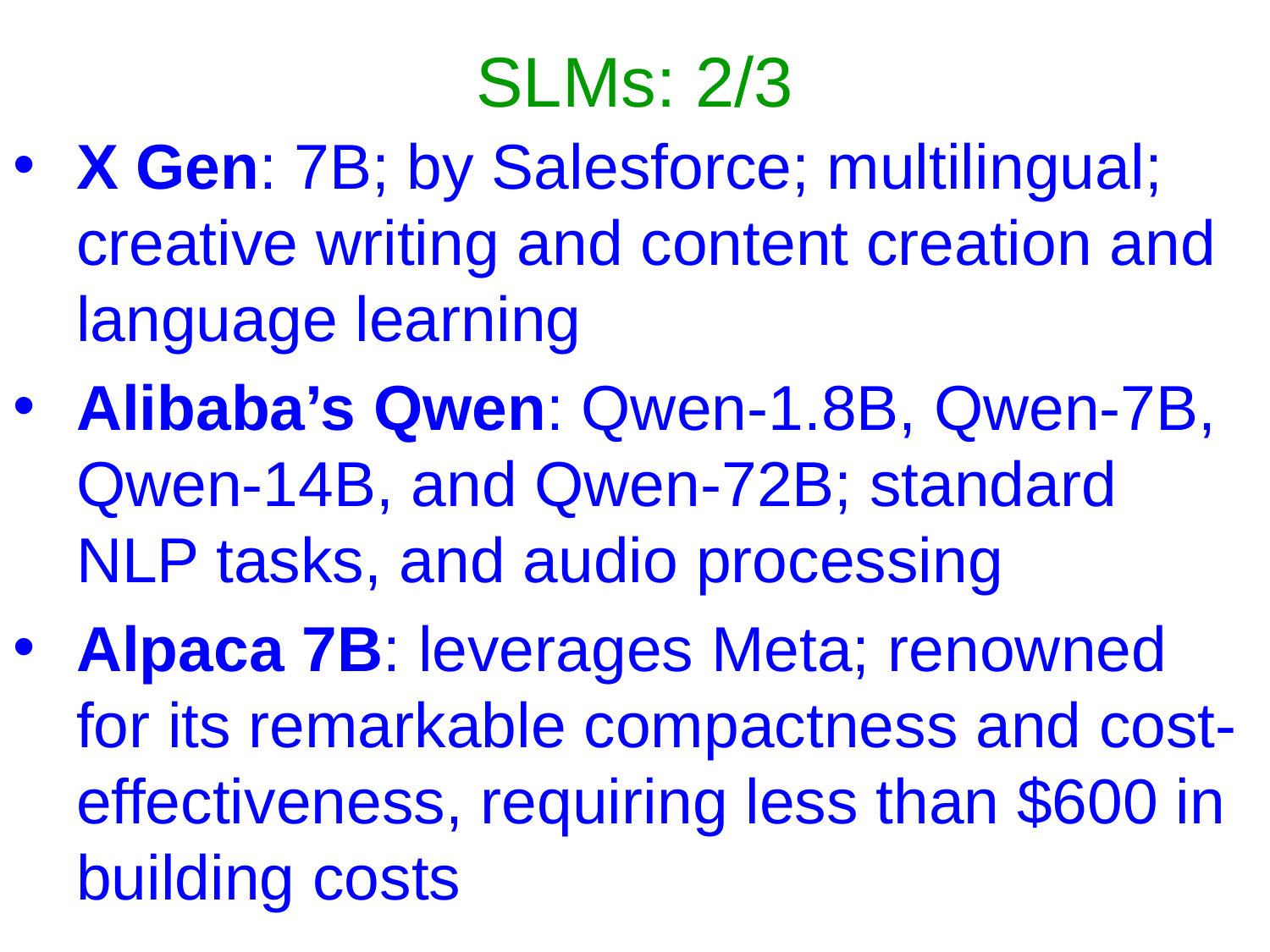

# SLMs: 2/3
X Gen: 7B; by Salesforce; multilingual; creative writing and content creation and language learning
Alibaba’s Qwen: Qwen-1.8B, Qwen-7B, Qwen-14B, and Qwen-72B; standard NLP tasks, and audio processing
Alpaca 7B: leverages Meta; renowned for its remarkable compactness and cost-effectiveness, requiring less than $600 in building costs